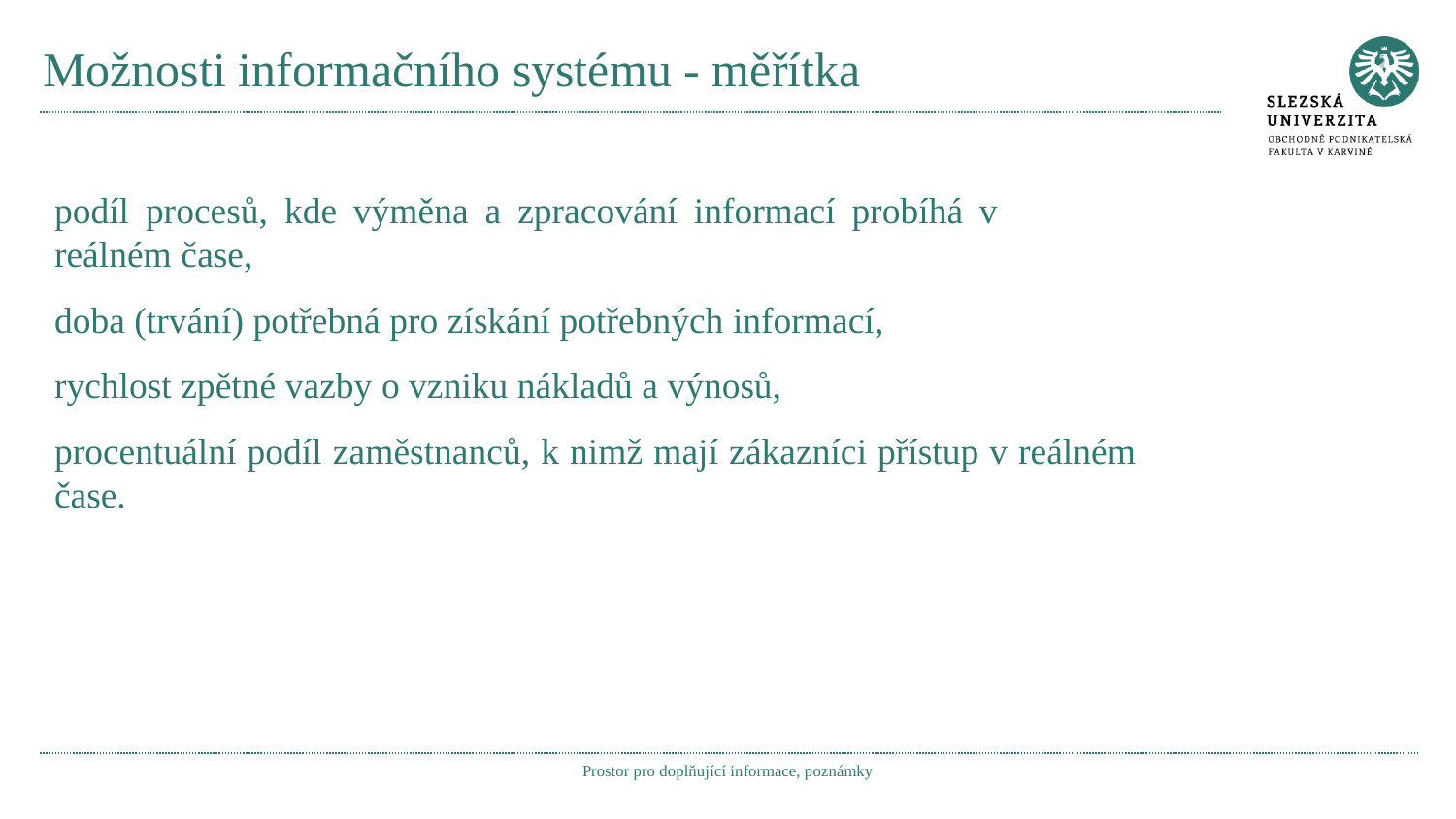

# Možnosti informačního systému - měřítka
podíl procesů, kde výměna a zpracování informací probíhá v 	reálném čase,
doba (trvání) potřebná pro získání potřebných informací,
rychlost zpětné vazby o vzniku nákladů a výnosů,
procentuální podíl zaměstnanců, k nimž mají zákazníci přístup v reálném čase.

Prostor pro doplňující informace, poznámky